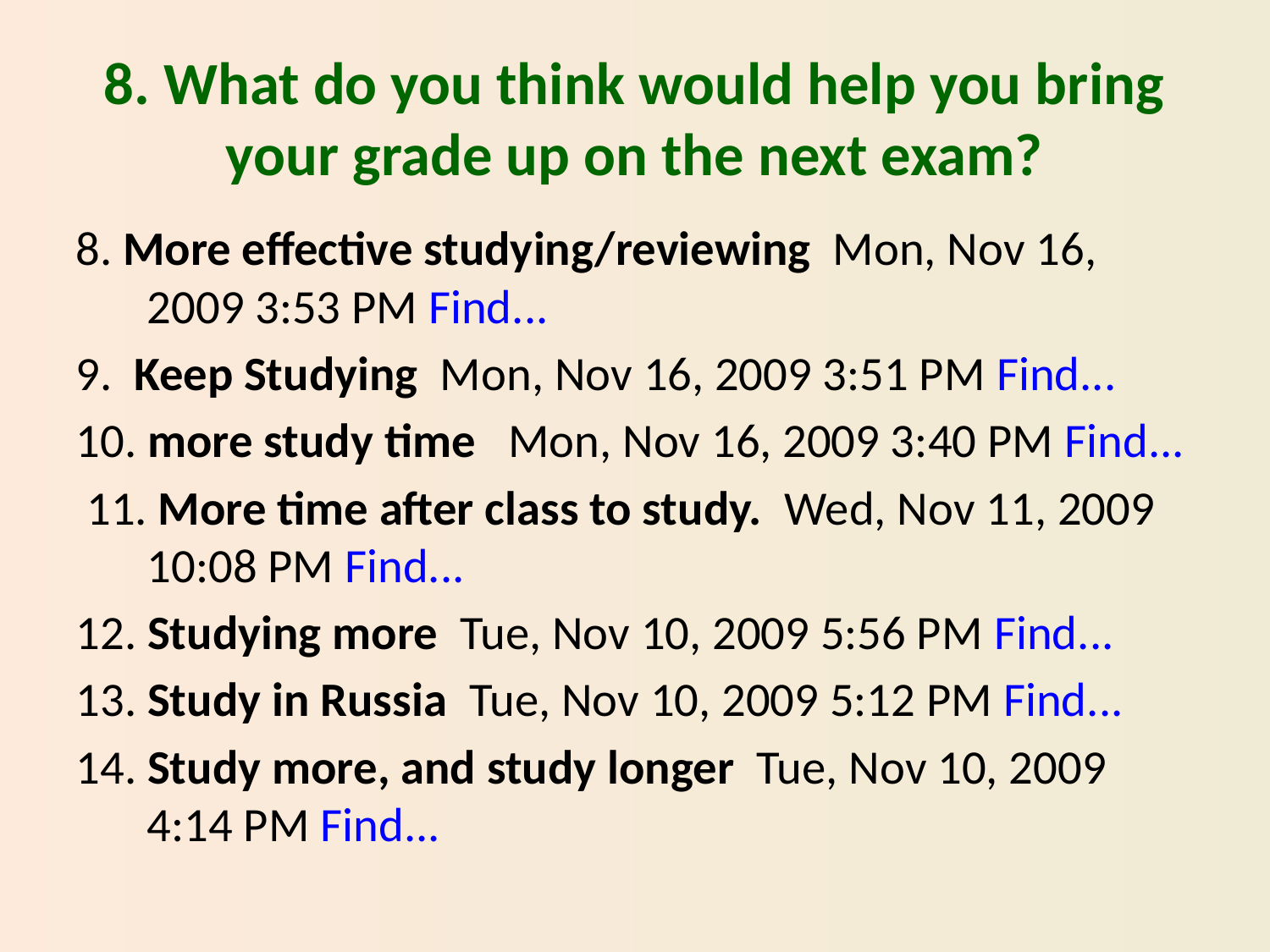

8. What do you think would help you bring your grade up on the next exam?
8. More effective studying/reviewing  Mon, Nov 16, 2009 3:53 PM Find...
9.  Keep Studying  Mon, Nov 16, 2009 3:51 PM Find...
10. more study time   Mon, Nov 16, 2009 3:40 PM Find...
 11. More time after class to study.  Wed, Nov 11, 2009 10:08 PM Find...
12. Studying more  Tue, Nov 10, 2009 5:56 PM Find...
13. Study in Russia  Tue, Nov 10, 2009 5:12 PM Find...
14. Study more, and study longer  Tue, Nov 10, 2009 4:14 PM Find...